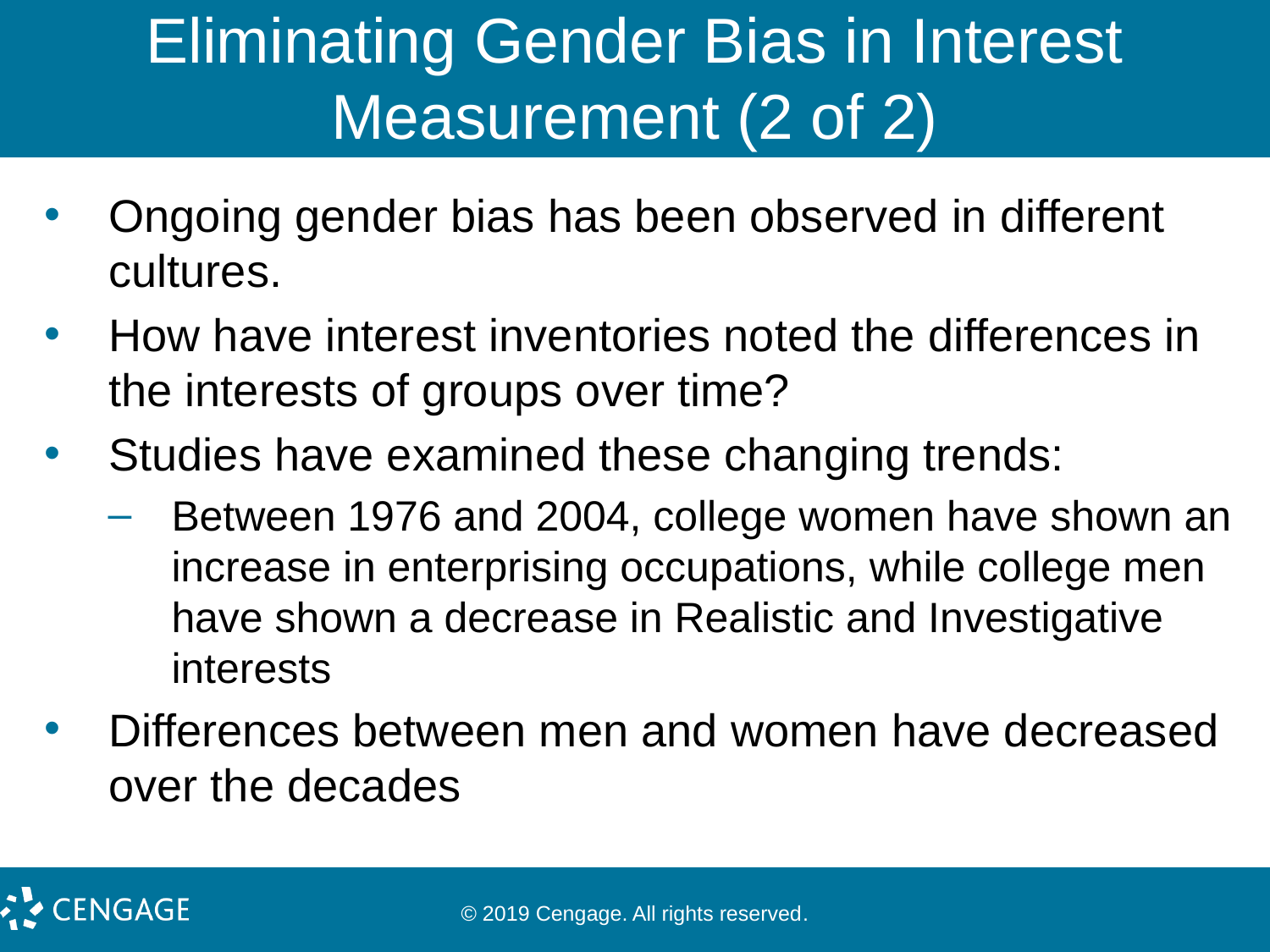

# Eliminating Gender Bias in Interest Measurement (2 of 2)
Ongoing gender bias has been observed in different cultures.
How have interest inventories noted the differences in the interests of groups over time?
Studies have examined these changing trends:
Between 1976 and 2004, college women have shown an increase in enterprising occupations, while college men have shown a decrease in Realistic and Investigative interests
Differences between men and women have decreased over the decades